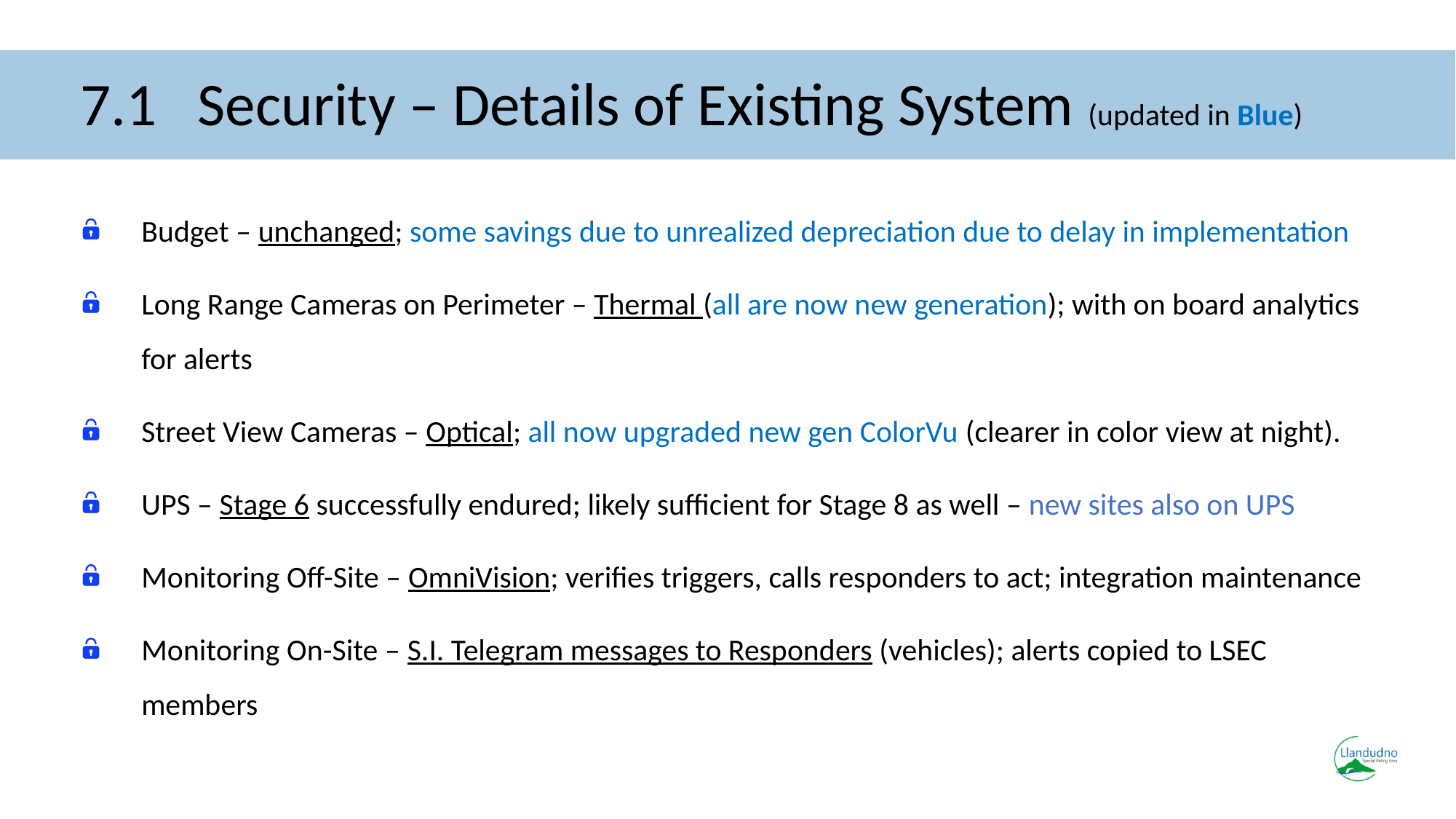

# 7.1   Security – Details of Existing System (updated in Blue)
Budget – unchanged; some savings due to unrealized depreciation due to delay in implementation
Long Range Cameras on Perimeter – Thermal (all are now new generation); with on board analytics for alerts
Street View Cameras – Optical; all now upgraded new gen ColorVu (clearer in color view at night).
UPS – Stage 6 successfully endured; likely sufficient for Stage 8 as well – new sites also on UPS
Monitoring Off-Site – OmniVision; verifies triggers, calls responders to act; integration maintenance
Monitoring On-Site – S.I. Telegram messages to Responders (vehicles); alerts copied to LSEC members